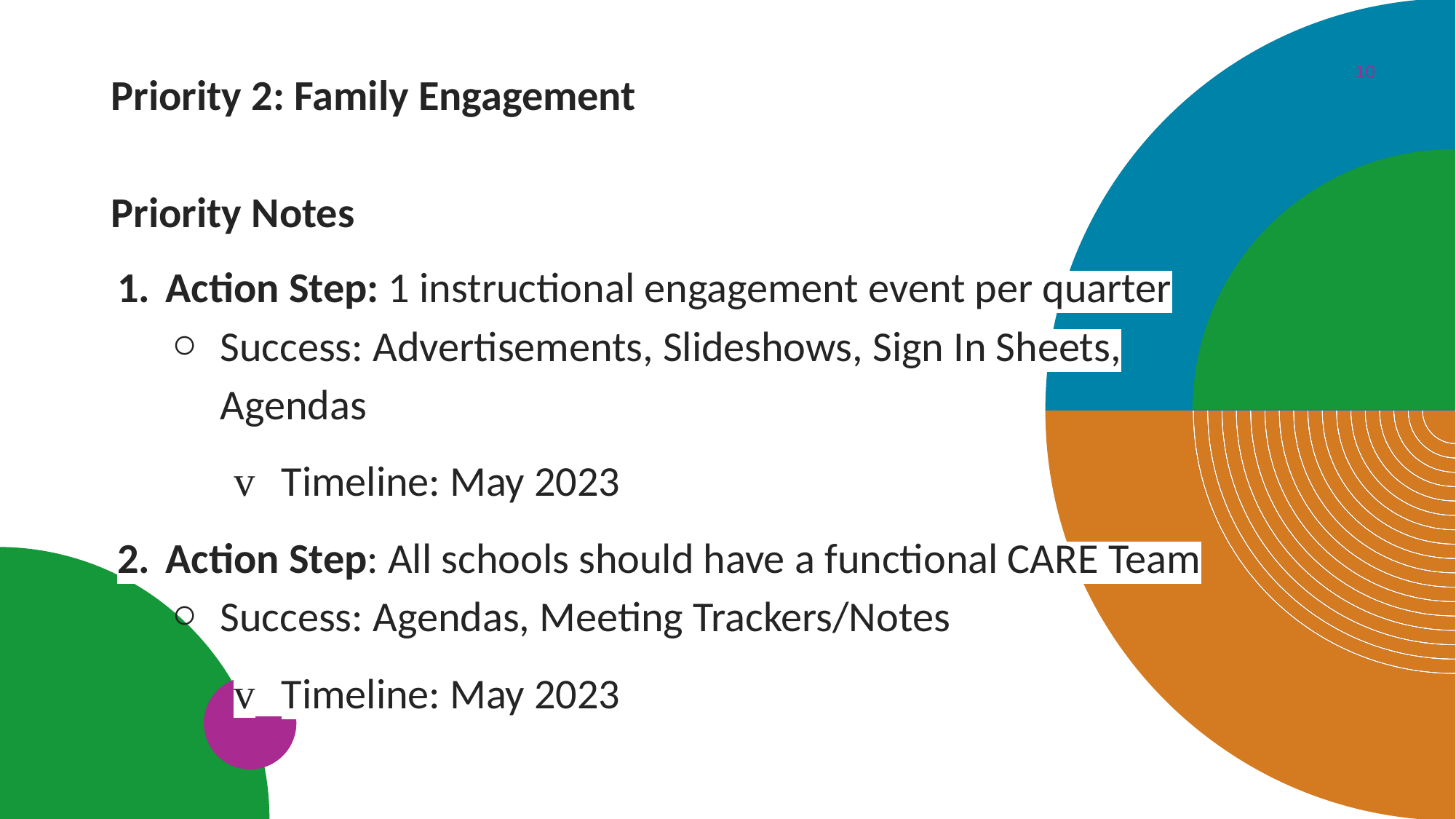

10
# Priority 2: Family Engagement

Priority Notes
Action Step: 1 instructional engagement event per quarter
Success: Advertisements, Slideshows, Sign In Sheets, Agendas
v   Timeline: May 2023
Action Step: All schools should have a functional CARE Team
Success: Agendas, Meeting Trackers/Notes
v   Timeline: May 2023